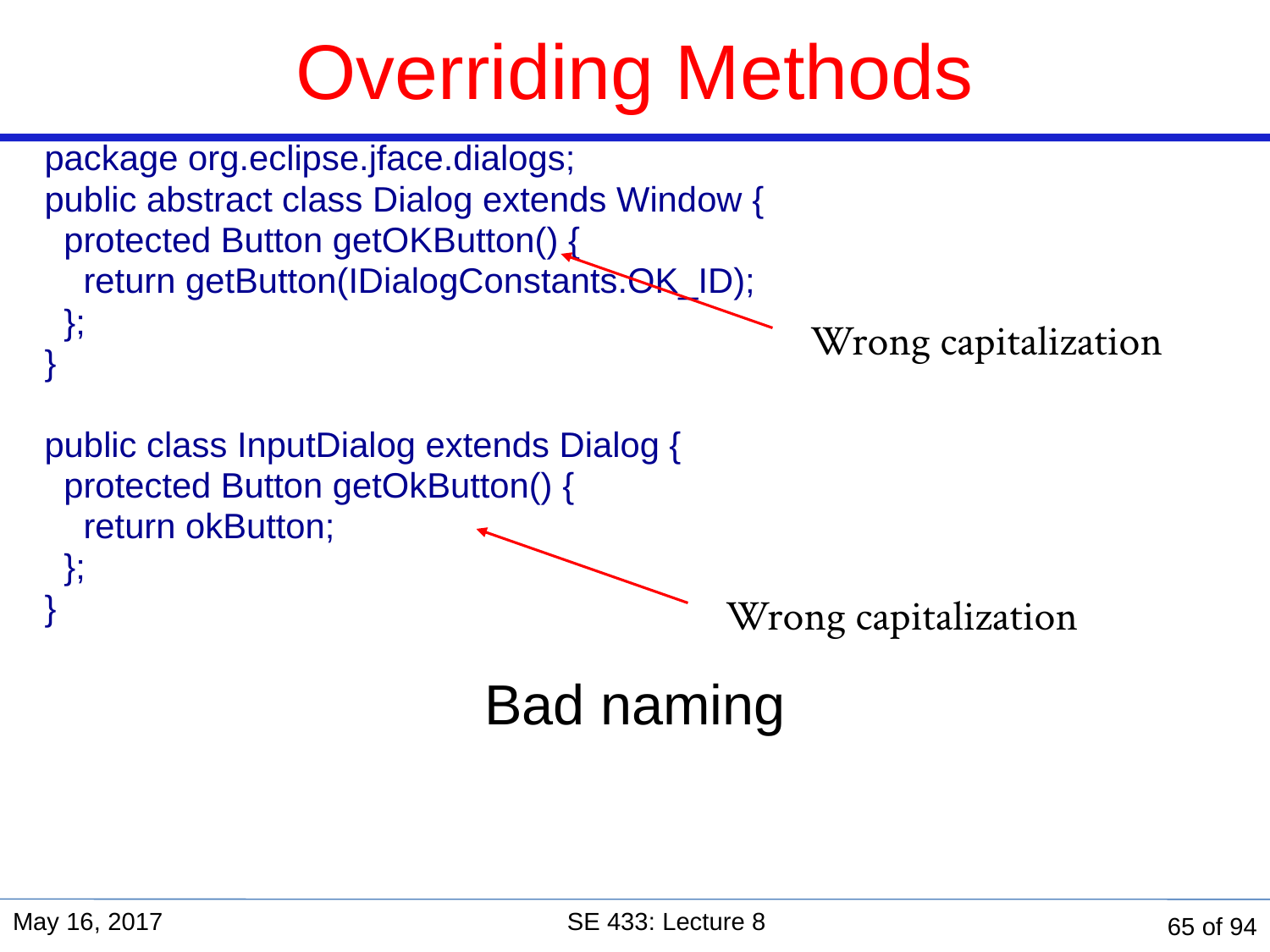

# Overriding Methods
package org.eclipse.jface.dialogs;
public abstract class Dialog extends Window {
  protected Button getOKButton() {
    return getButton(IDialogConstants.OK_ID);
  };
}

public class InputDialog extends Dialog {
  protected Button getOkButton() {
    return okButton;
  };
}

Bad naming

Wrong capitalization

Wrong capitalization
May 16, 2017
SE 433: Lecture 8
65 of 94